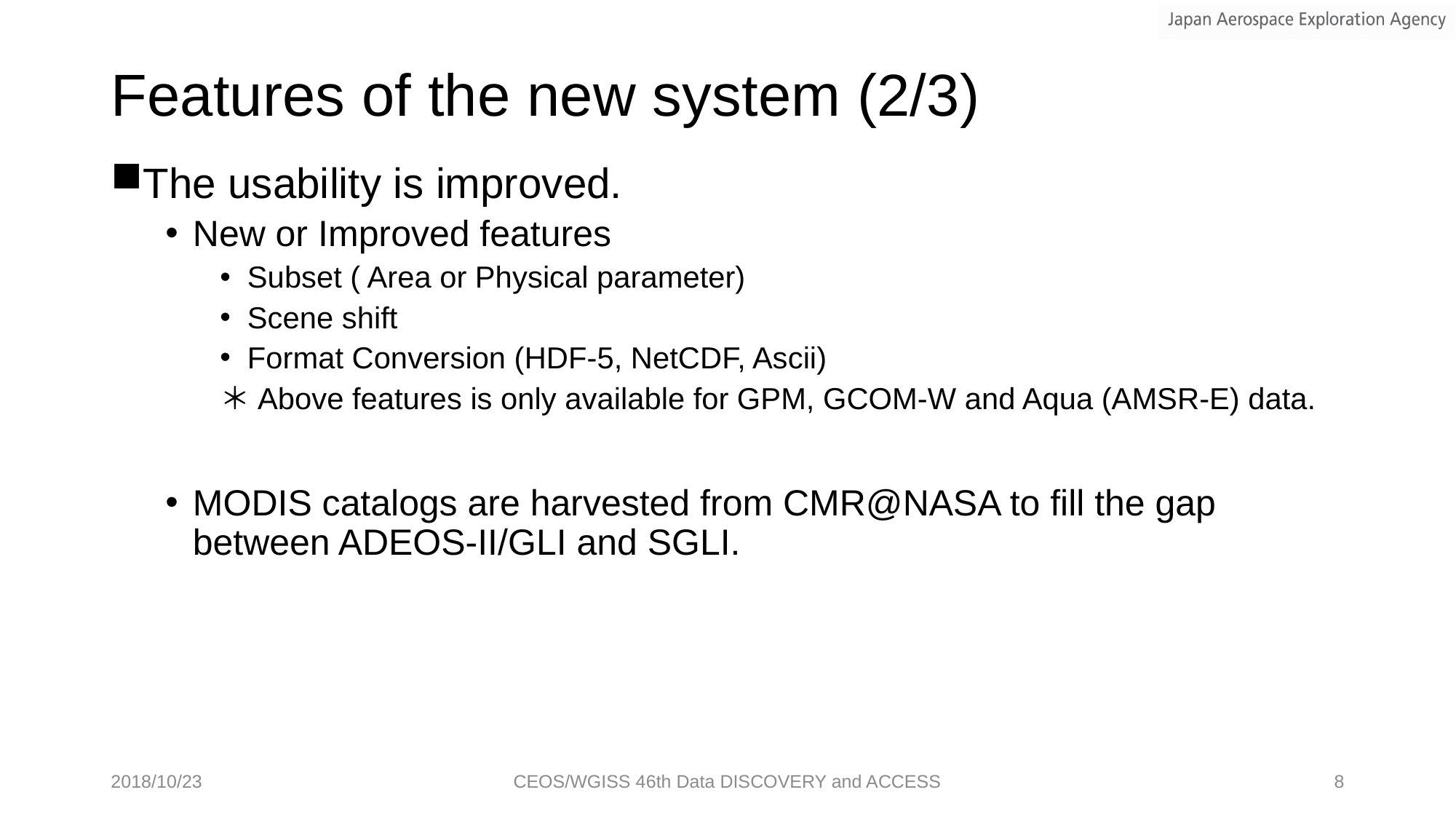

# Features of the new system (2/3)
The usability is improved.
New or Improved features
Subset ( Area or Physical parameter)
Scene shift
Format Conversion (HDF-5, NetCDF, Ascii)
＊Above features is only available for GPM, GCOM-W and Aqua (AMSR-E) data.

MODIS catalogs are harvested from CMR@NASA to fill the gap between ADEOS-II/GLI and SGLI.
2018/10/23
CEOS/WGISS 46th Data DISCOVERY and ACCESS
8